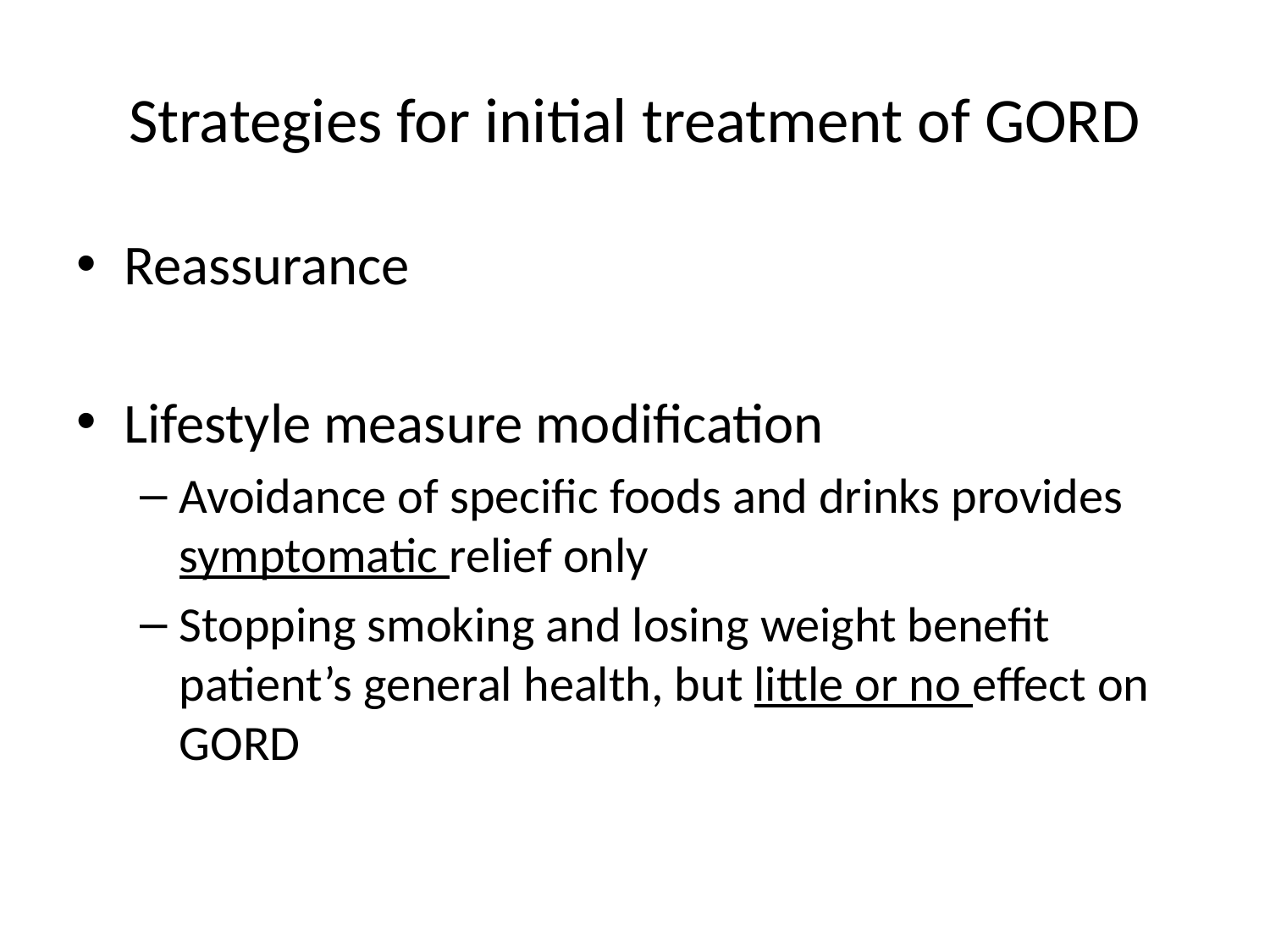

# Strategies for initial treatment of GORD
Reassurance

Lifestyle measure modification
Avoidance of specific foods and drinks provides symptomatic relief only
Stopping smoking and losing weight benefit patient’s general health, but little or no effect on GORD